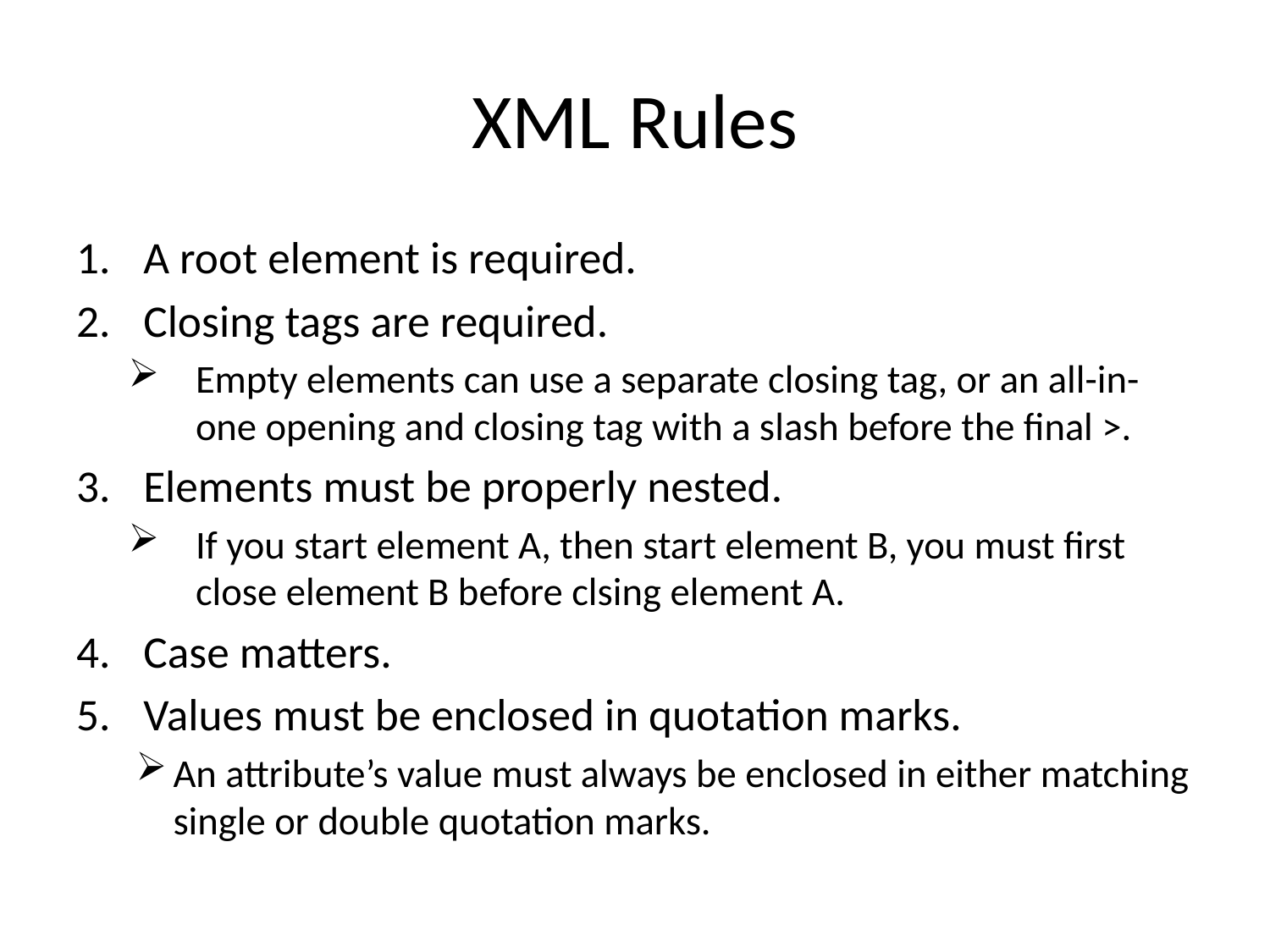

# XML Rules
A root element is required.
Closing tags are required.
Empty elements can use a separate closing tag, or an all-in-one opening and closing tag with a slash before the final >.
Elements must be properly nested.
If you start element A, then start element B, you must first close element B before clsing element A.
Case matters.
Values must be enclosed in quotation marks.
An attribute’s value must always be enclosed in either matching single or double quotation marks.